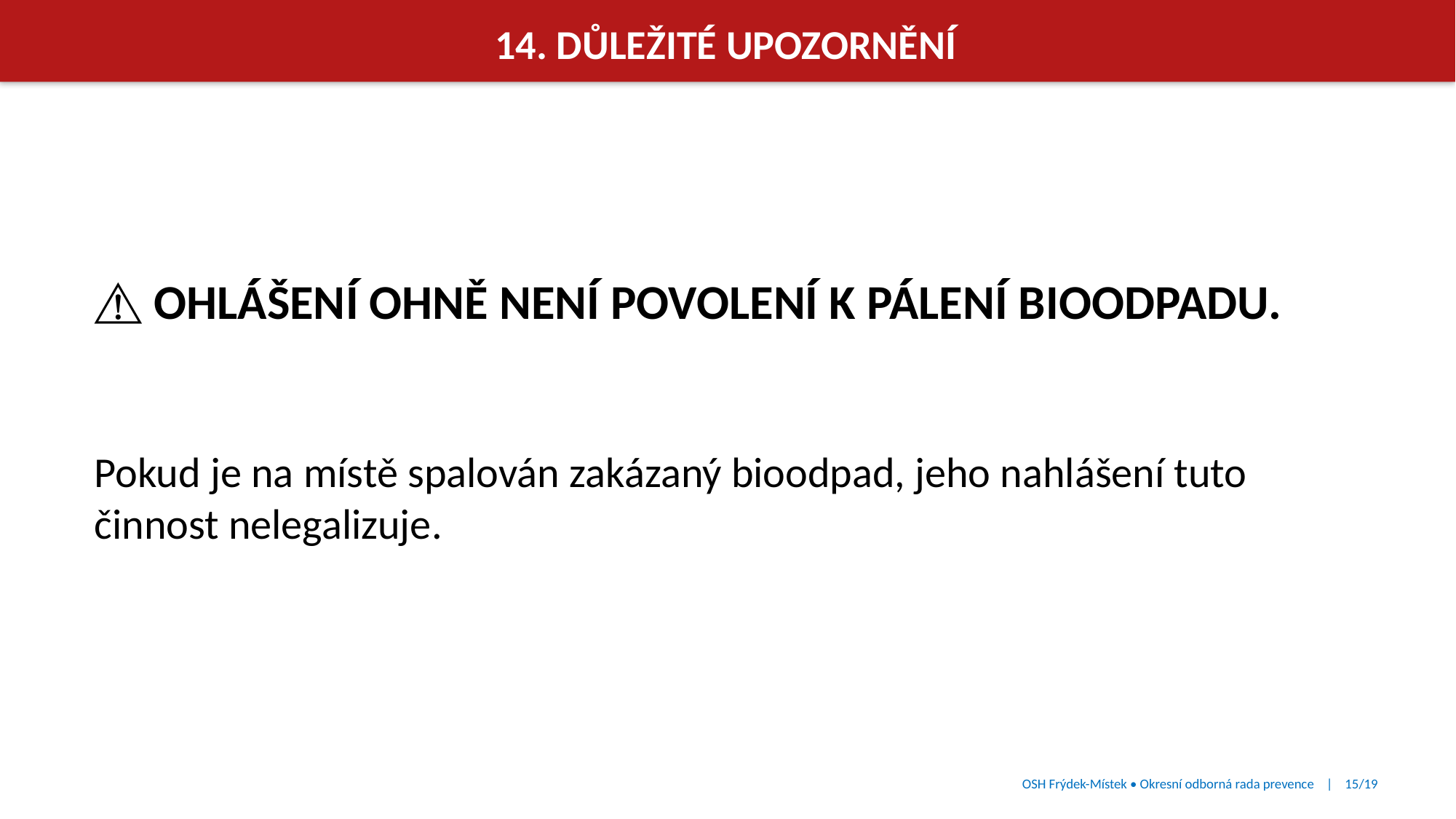

14. DŮLEŽITÉ UPOZORNĚNÍ
⚠️ OHLÁŠENÍ OHNĚ NENÍ POVOLENÍ K PÁLENÍ BIOODPADU.

Pokud je na místě spalován zakázaný bioodpad, jeho nahlášení tuto činnost nelegalizuje.
OSH Frýdek-Místek • Okresní odborná rada prevence    |    15/19